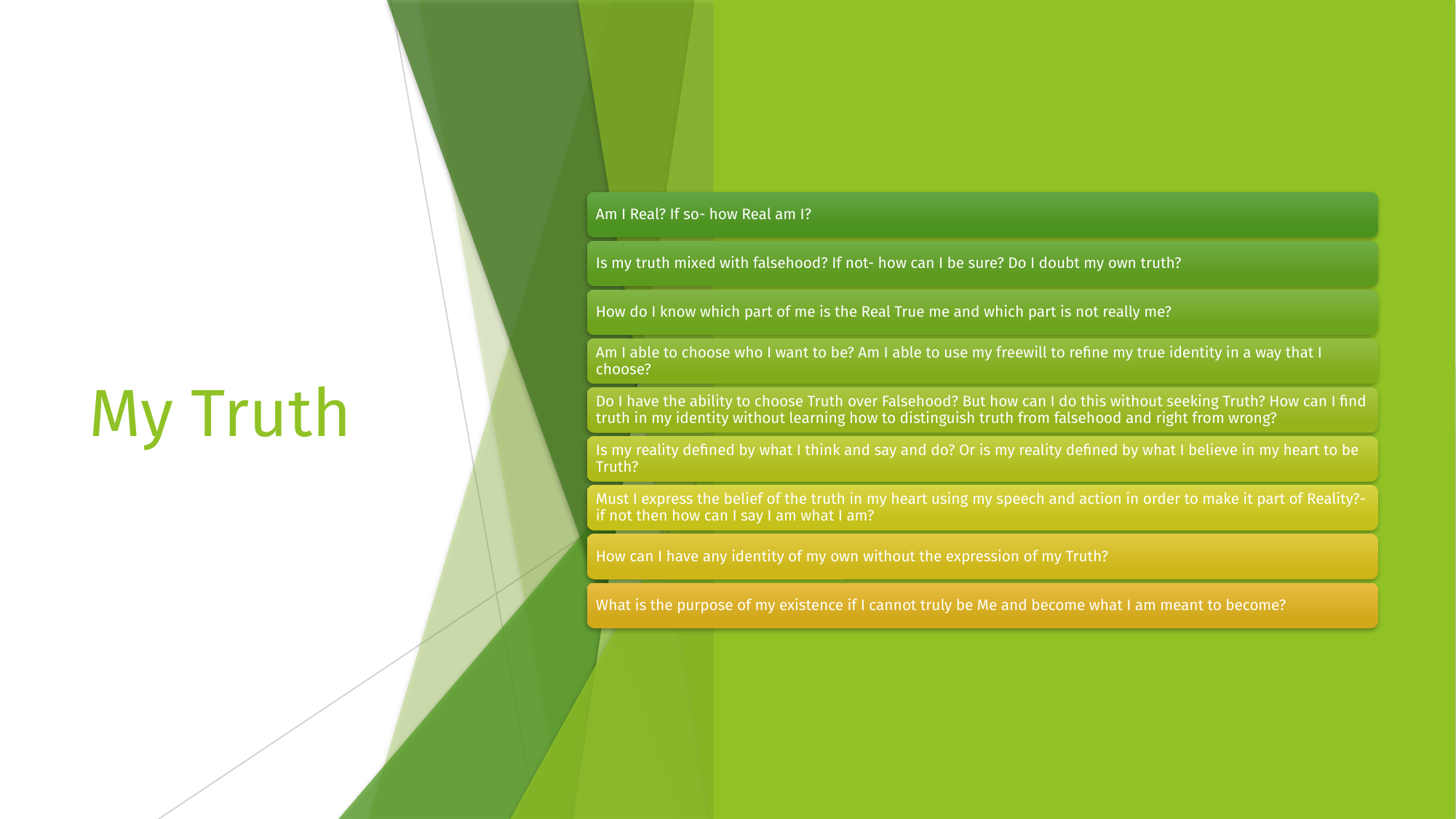

Am I Real? If so- how Real am I?
Is my truth mixed with falsehood? If not- how can I be sure? Do I doubt my own truth?
How do I know which part of me is the Real True me and which part is not really me?
Am I able to choose who I want to be? Am I able to use my freewill to refine my true identity in a way that I choose?
Do I have the ability to choose Truth over Falsehood? But how can I do this without seeking Truth? How can I find truth in my identity without learning how to distinguish truth from falsehood and right from wrong?
Is my reality defined by what I think and say and do? Or is my reality defined by what I believe in my heart to be Truth?
Must I express the belief of the truth in my heart using my speech and action in order to make it part of Reality?- if not then how can I say I am what I am?
How can I have any identity of my own without the expression of my Truth?
What is the purpose of my existence if I cannot truly be Me and become what I am meant to become?
# My Truth